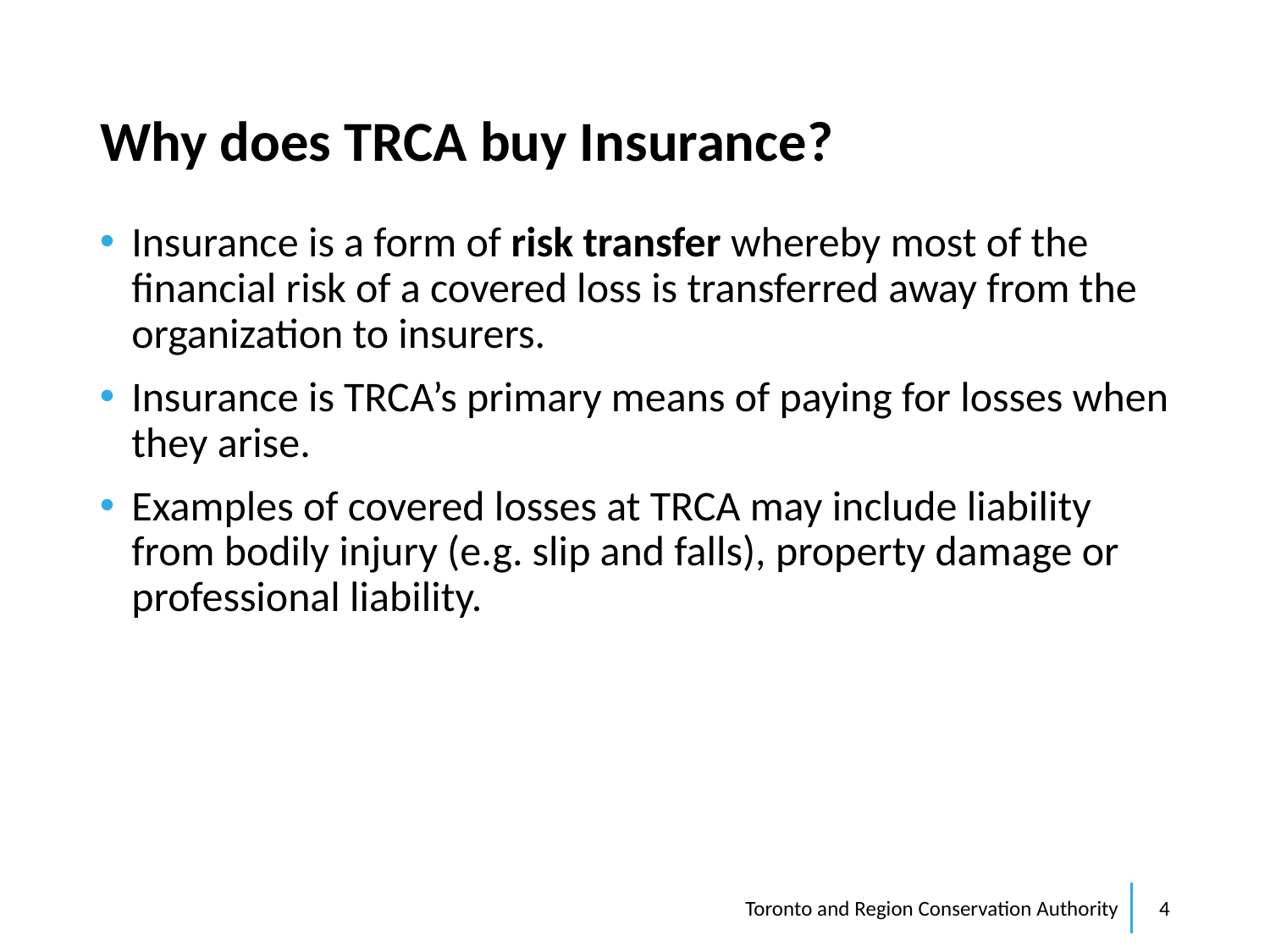

# Why does TRCA buy Insurance?
Insurance is a form of risk transfer whereby most of the financial risk of a covered loss is transferred away from the organization to insurers.
Insurance is TRCA’s primary means of paying for losses when they arise.
Examples of covered losses at TRCA may include liability from bodily injury (e.g. slip and falls), property damage or professional liability.
Toronto and Region Conservation Authority
4